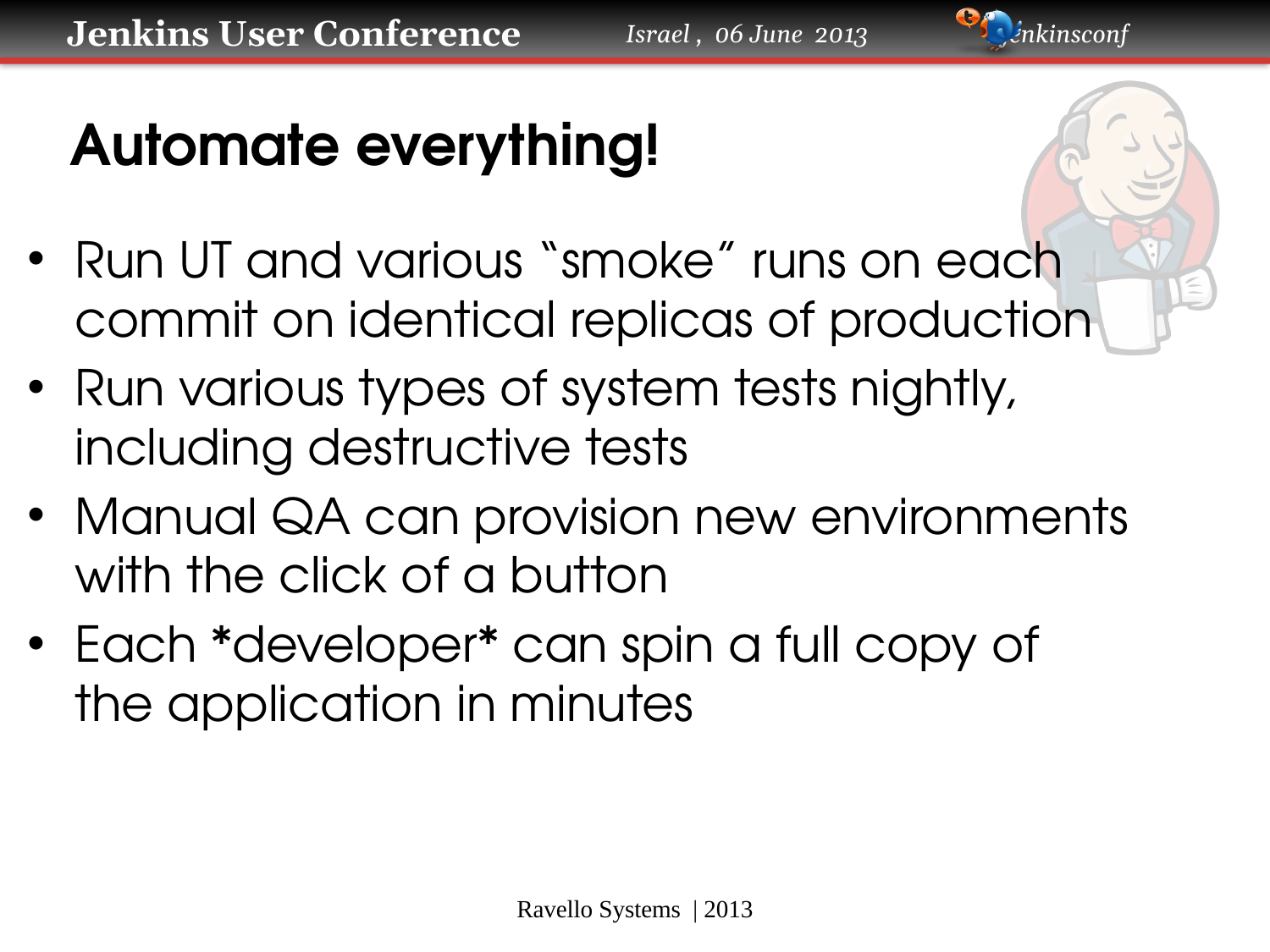

Automate everything!
Run UT and various “smoke” runs on each commit on identical replicas of production
Run various types of system tests nightly, including destructive tests
Manual QA can provision new environments with the click of a button
Each *developer* can spin a full copy of the application in minutes
Ravello Systems  | 2013